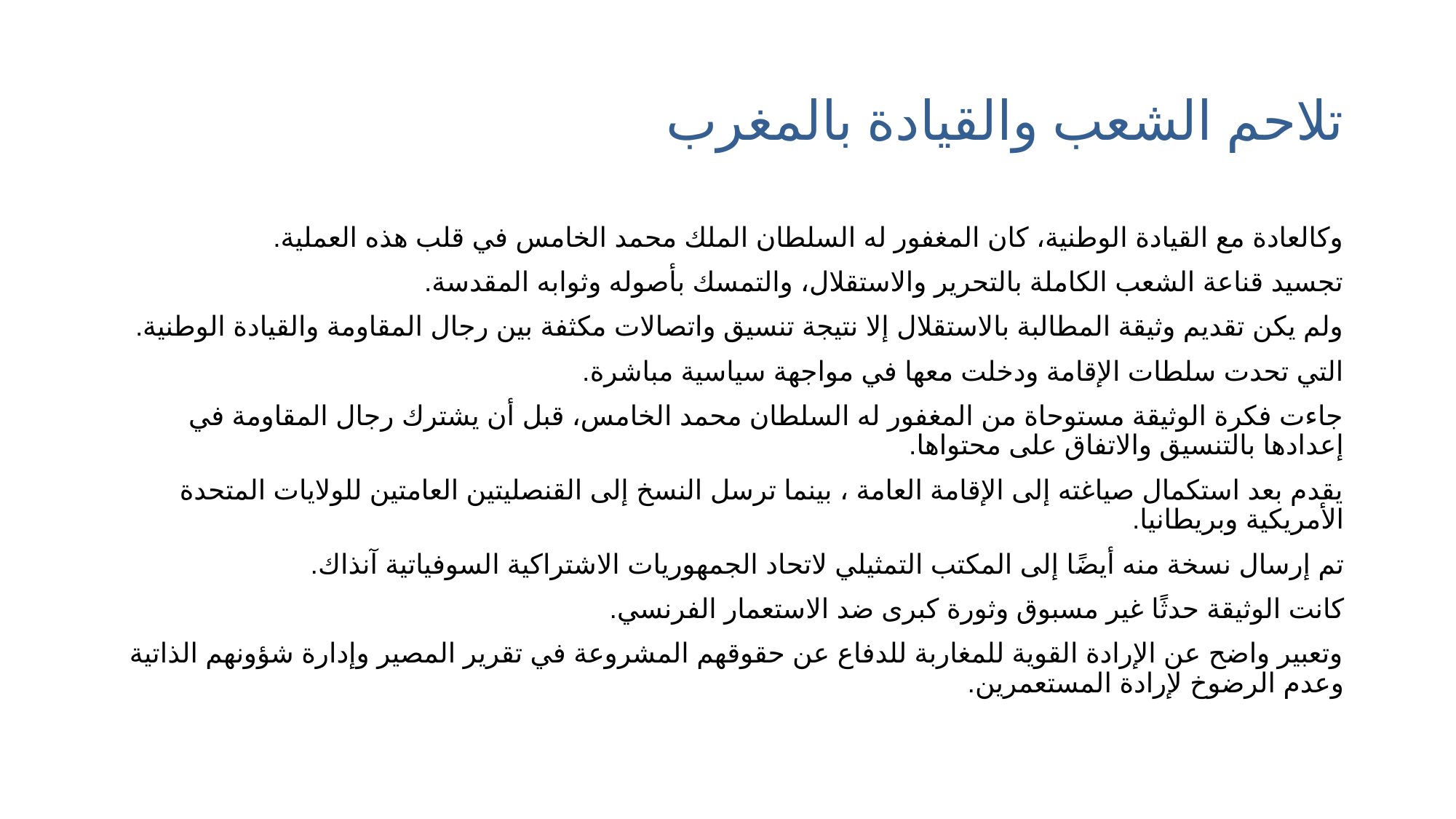

# تلاحم الشعب والقيادة بالمغرب
وكالعادة مع القيادة الوطنية، كان المغفور له السلطان الملك محمد الخامس في قلب هذه العملية.
تجسيد قناعة الشعب الكاملة بالتحرير والاستقلال، والتمسك بأصوله وثوابه المقدسة.
ولم يكن تقديم وثيقة المطالبة بالاستقلال إلا نتيجة تنسيق واتصالات مكثفة بين رجال المقاومة والقيادة الوطنية.
التي تحدت سلطات الإقامة ودخلت معها في مواجهة سياسية مباشرة.
جاءت فكرة الوثيقة مستوحاة من المغفور له السلطان محمد الخامس، قبل أن يشترك رجال المقاومة في إعدادها بالتنسيق والاتفاق على محتواها.
يقدم بعد استكمال صياغته إلى الإقامة العامة ، بينما ترسل النسخ إلى القنصليتين العامتين للولايات المتحدة الأمريكية وبريطانيا.
تم إرسال نسخة منه أيضًا إلى المكتب التمثيلي لاتحاد الجمهوريات الاشتراكية السوفياتية آنذاك.
كانت الوثيقة حدثًا غير مسبوق وثورة كبرى ضد الاستعمار الفرنسي.
وتعبير واضح عن الإرادة القوية للمغاربة للدفاع عن حقوقهم المشروعة في تقرير المصير وإدارة شؤونهم الذاتية وعدم الرضوخ لإرادة المستعمرين.